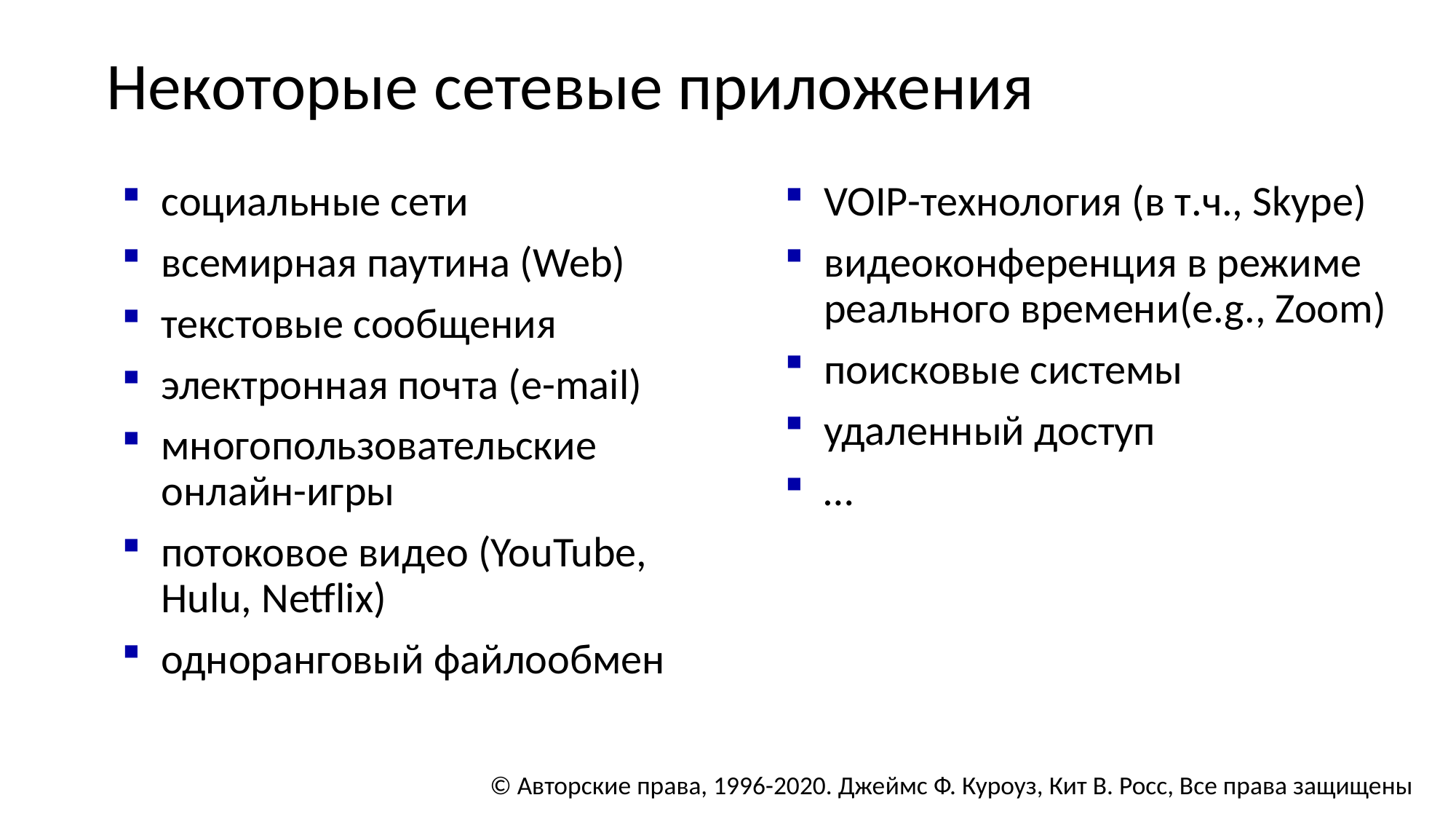

# Некоторые сетевые приложения
социальные сети
всемирная паутина (Web)
текстовые сообщения
электронная почта (e-mail)
многопользовательские онлайн-игры
потоковое видео (YouTube, Hulu, Netflix)
одноранговый файлообмен

VOIP-технология (в т.ч., Skype)
видеоконференция в режиме реального времени(e.g., Zoom)
поисковые системы
удаленный доступ
…

© Авторские права, 1996-2020. Джеймс Ф. Куроуз, Кит В. Росс, Все права защищены